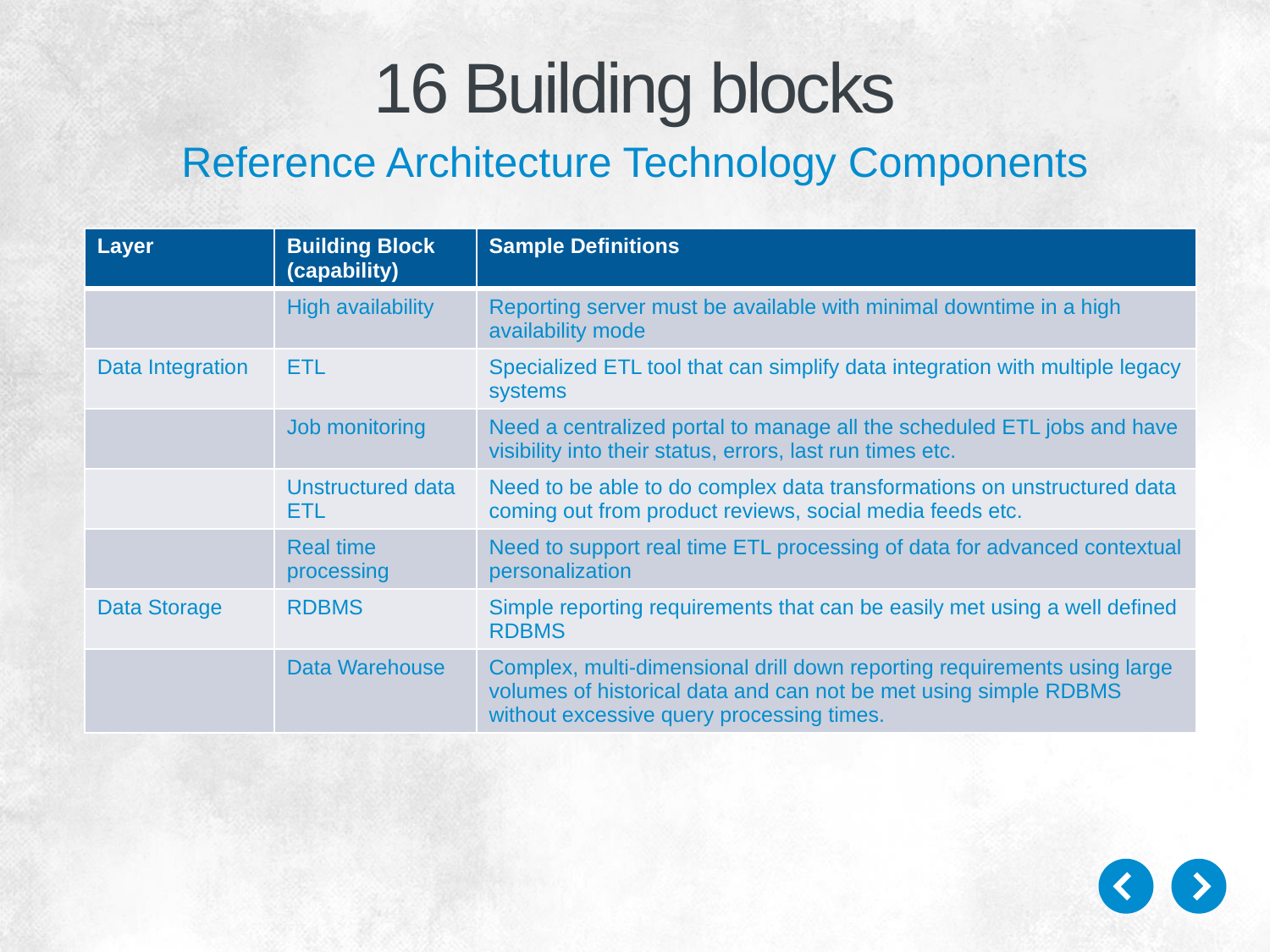

# 16 Building blocks
Reference Architecture Technology Components
| Layer | Building Block (capability) | Sample Definitions |
| --- | --- | --- |
|  | High availability | Reporting server must be available with minimal downtime in a high availability mode |
| Data Integration | ETL | Specialized ETL tool that can simplify data integration with multiple legacy systems |
|  | Job monitoring | Need a centralized portal to manage all the scheduled ETL jobs and have visibility into their status, errors, last run times etc. |
|  | Unstructured data ETL | Need to be able to do complex data transformations on unstructured data coming out from product reviews, social media feeds etc. |
|  | Real time processing | Need to support real time ETL processing of data for advanced contextual personalization |
| Data Storage | RDBMS | Simple reporting requirements that can be easily met using a well defined RDBMS |
|  | Data Warehouse | Complex, multi-dimensional drill down reporting requirements using large volumes of historical data and can not be met using simple RDBMS without excessive query processing times. |